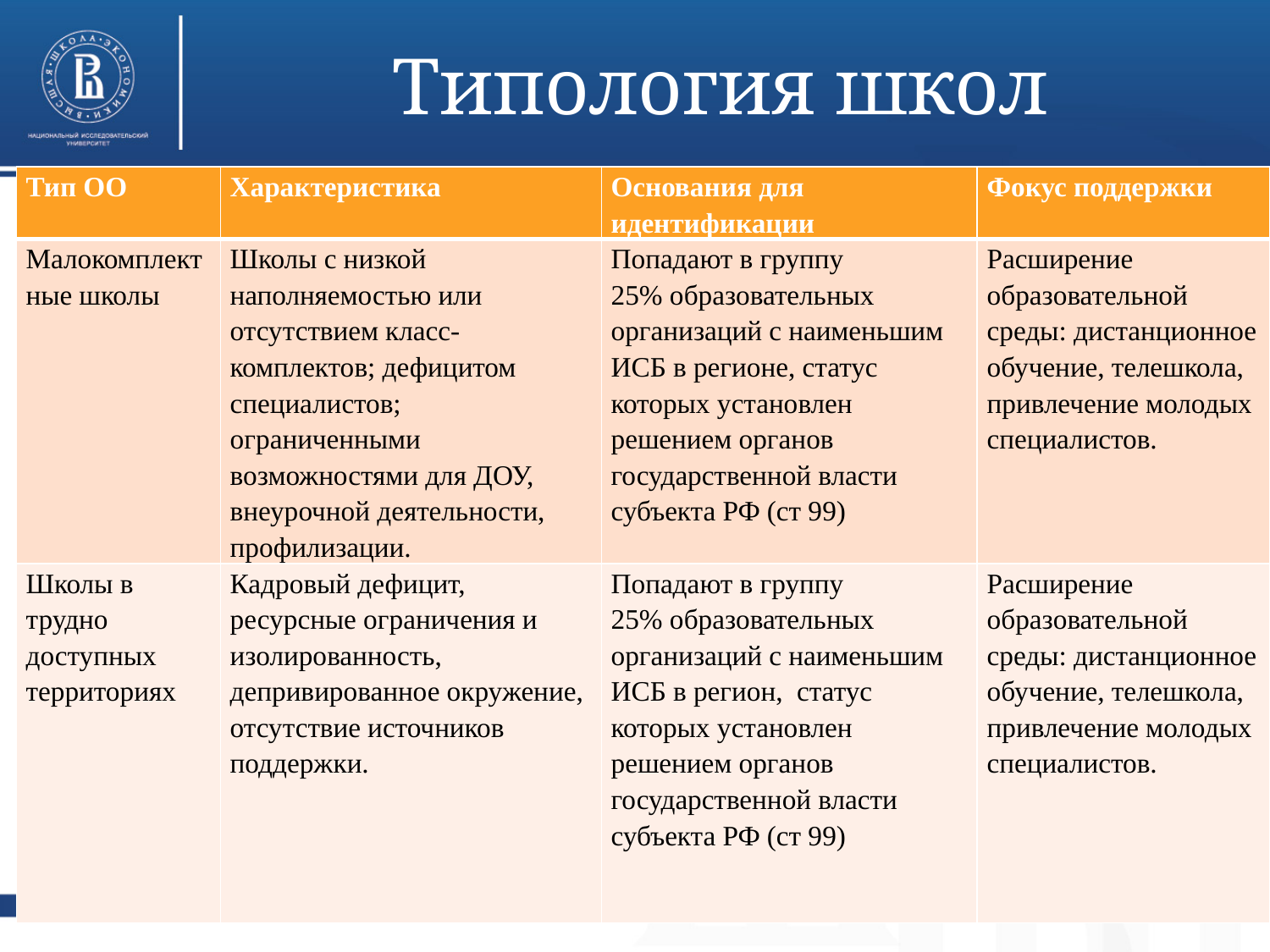

# Типология школ
| Тип ОО | Характеристика | Основания для идентификации | Фокус поддержки |
| --- | --- | --- | --- |
| Малокомплектные школы | Школы с низкой наполняемостью или отсутствием класс-комплектов; дефицитом специалистов; ограниченными возможностями для ДОУ, внеурочной деятельности, профилизации. | Попадают в группу 25% образовательных организаций с наименьшим ИСБ в регионе, статус которых установлен решением органов государственной власти субъекта РФ (ст 99) | Расширение образовательной среды: дистанционное обучение, телешкола, привлечение молодых специалистов. |
| Школы в трудно доступных территориях | Кадровый дефицит, ресурсные ограничения и изолированность, депривированное окружение, отсутствие источников поддержки. | Попадают в группу 25% образовательных организаций с наименьшим ИСБ в регион, статус которых установлен решением органов государственной власти субъекта РФ (ст 99) | Расширение образовательной среды: дистанционное обучение, телешкола, привлечение молодых специалистов. |